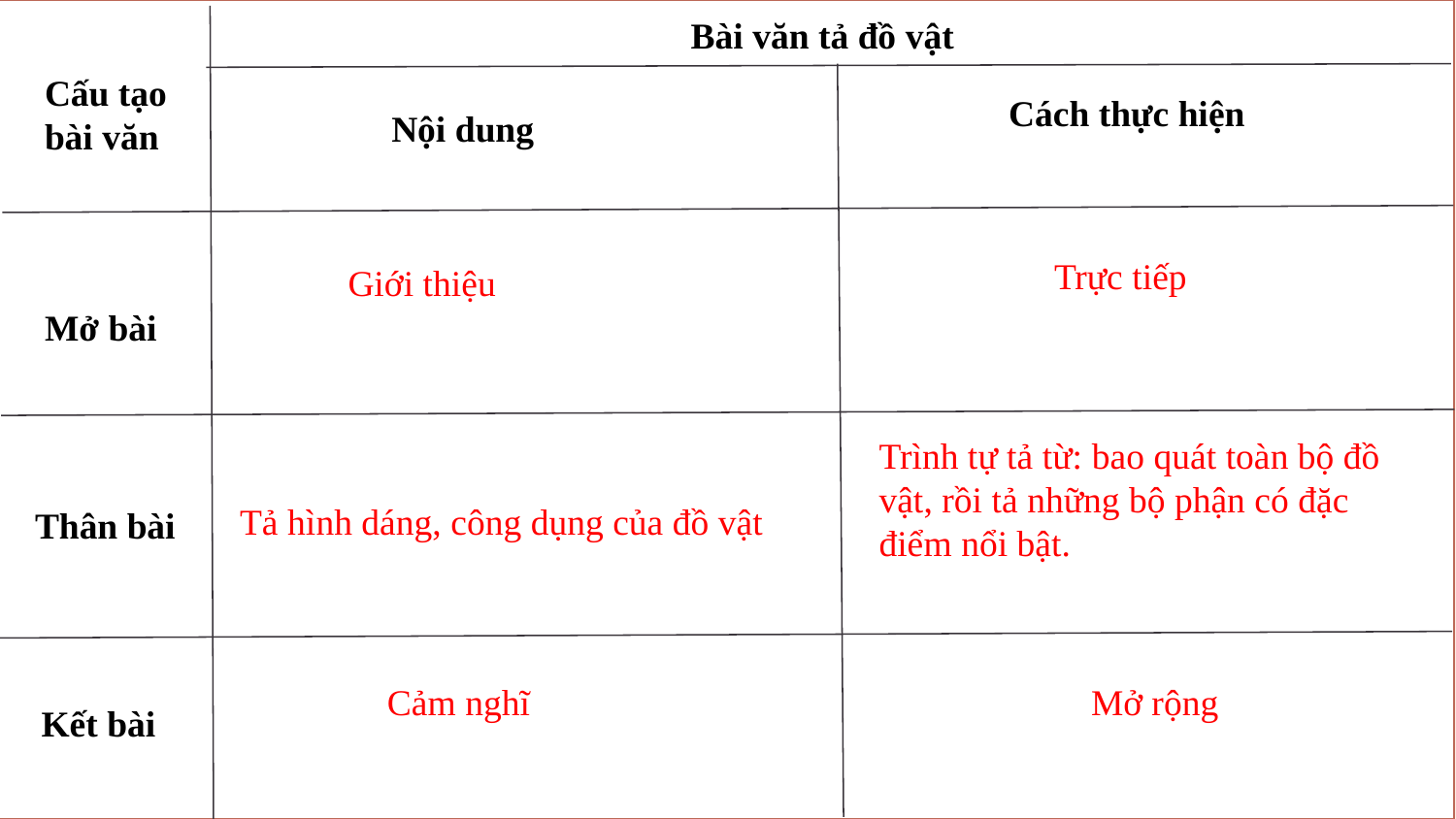

Bài văn tả đồ vật
Cấu tạo
bài văn
Cách thực hiện
Nội dung
 Trực tiếp

 Giới thiệu
Mở bài
Trình tự tả từ: bao quát toàn bộ đồ vật, rồi tả những bộ phận có đặc điểm nổi bật.
Thân bài
Tả hình dáng, công dụng của đồ vật
 Cảm nghĩ
   Mở rộng
Kết bài